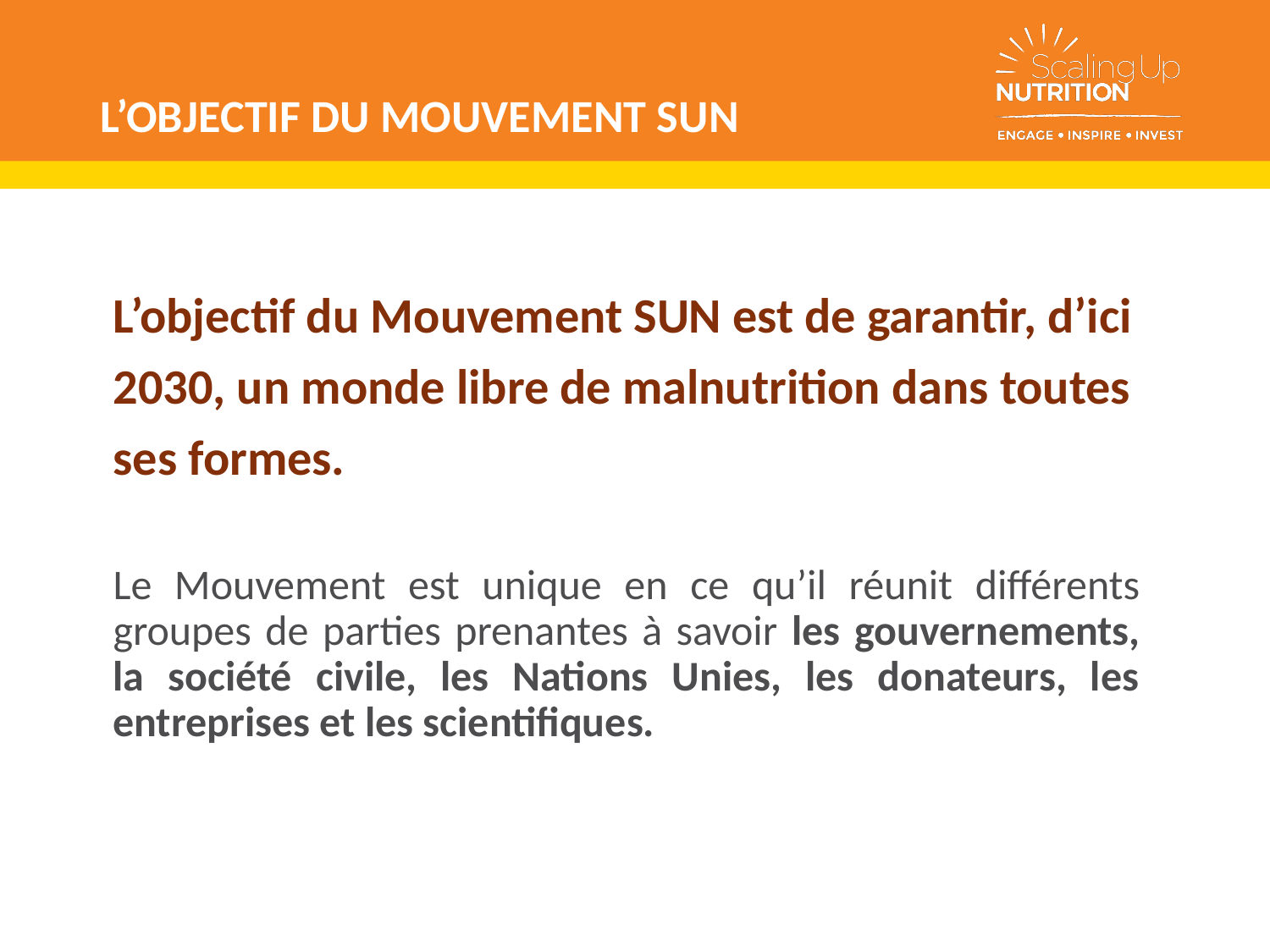

L’OBJECTIF DU MOUVEMENT SUN
L’objectif du Mouvement SUN est de garantir, d’ici 2030, un monde libre de malnutrition dans toutes ses formes.
Le Mouvement est unique en ce qu’il réunit différents groupes de parties prenantes à savoir les gouvernements, la société civile, les Nations Unies, les donateurs, les entreprises et les scientifiques.